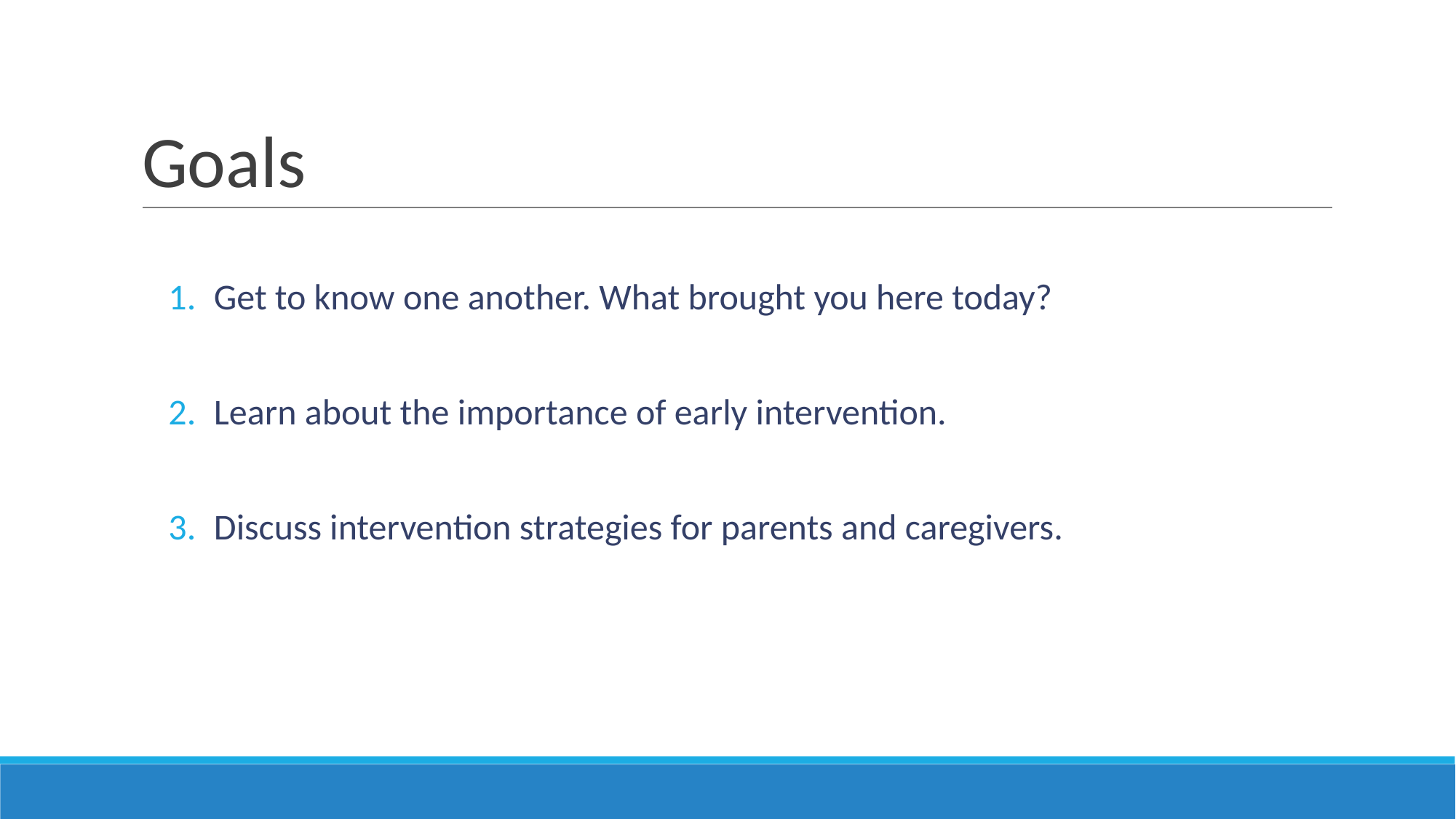

# Goals
Get to know one another. What brought you here today?

Learn about the importance of early intervention.

Discuss intervention strategies for parents and caregivers.